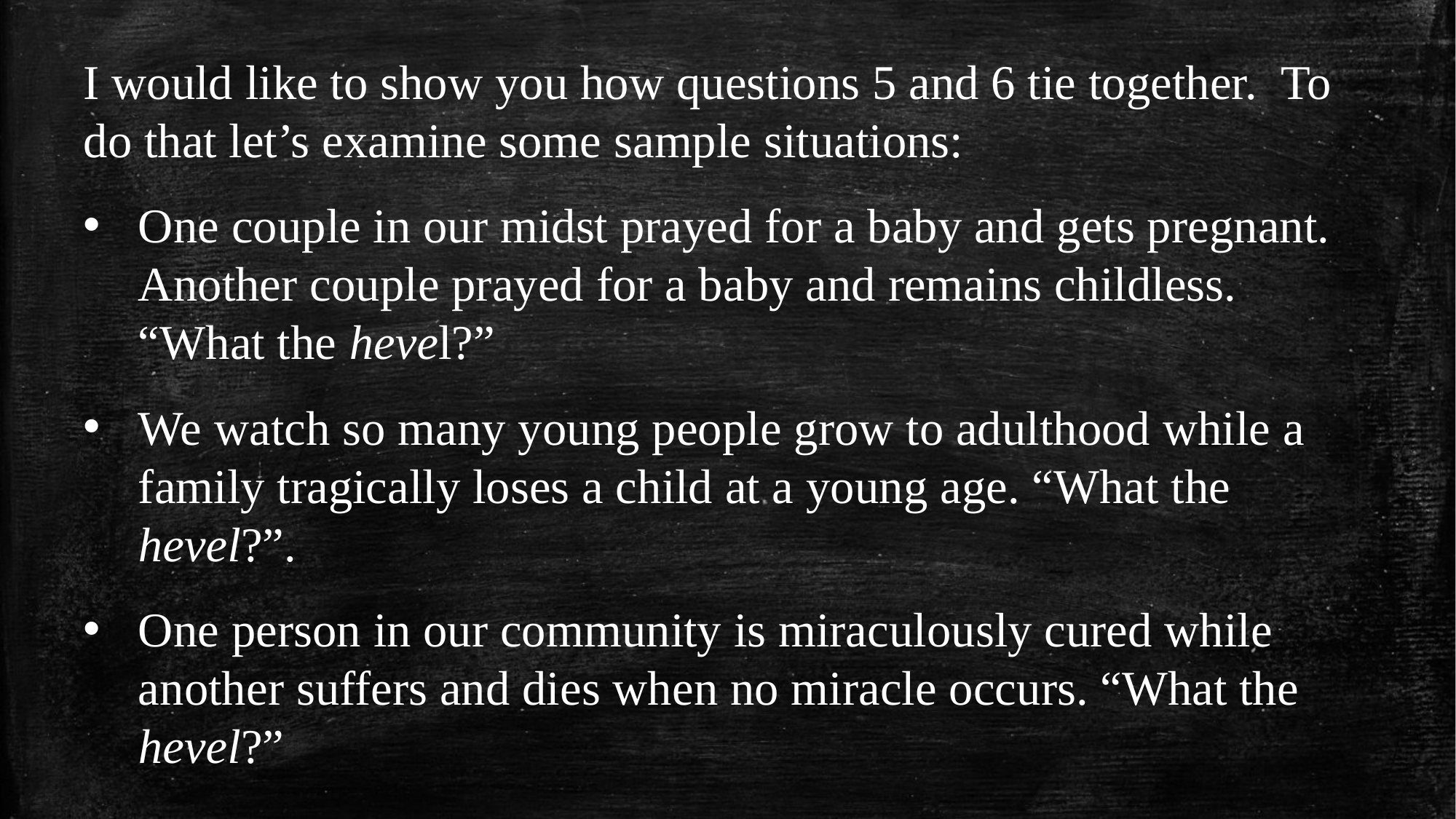

I would like to show you how questions 5 and 6 tie together.  To do that let’s examine some sample situations:
One couple in our midst prayed for a baby and gets pregnant. Another couple prayed for a baby and remains childless. “What the hevel?”
We watch so many young people grow to adulthood while a family tragically loses a child at a young age. “What the hevel?”.
One person in our community is miraculously cured while another suffers and dies when no miracle occurs. “What the hevel?”